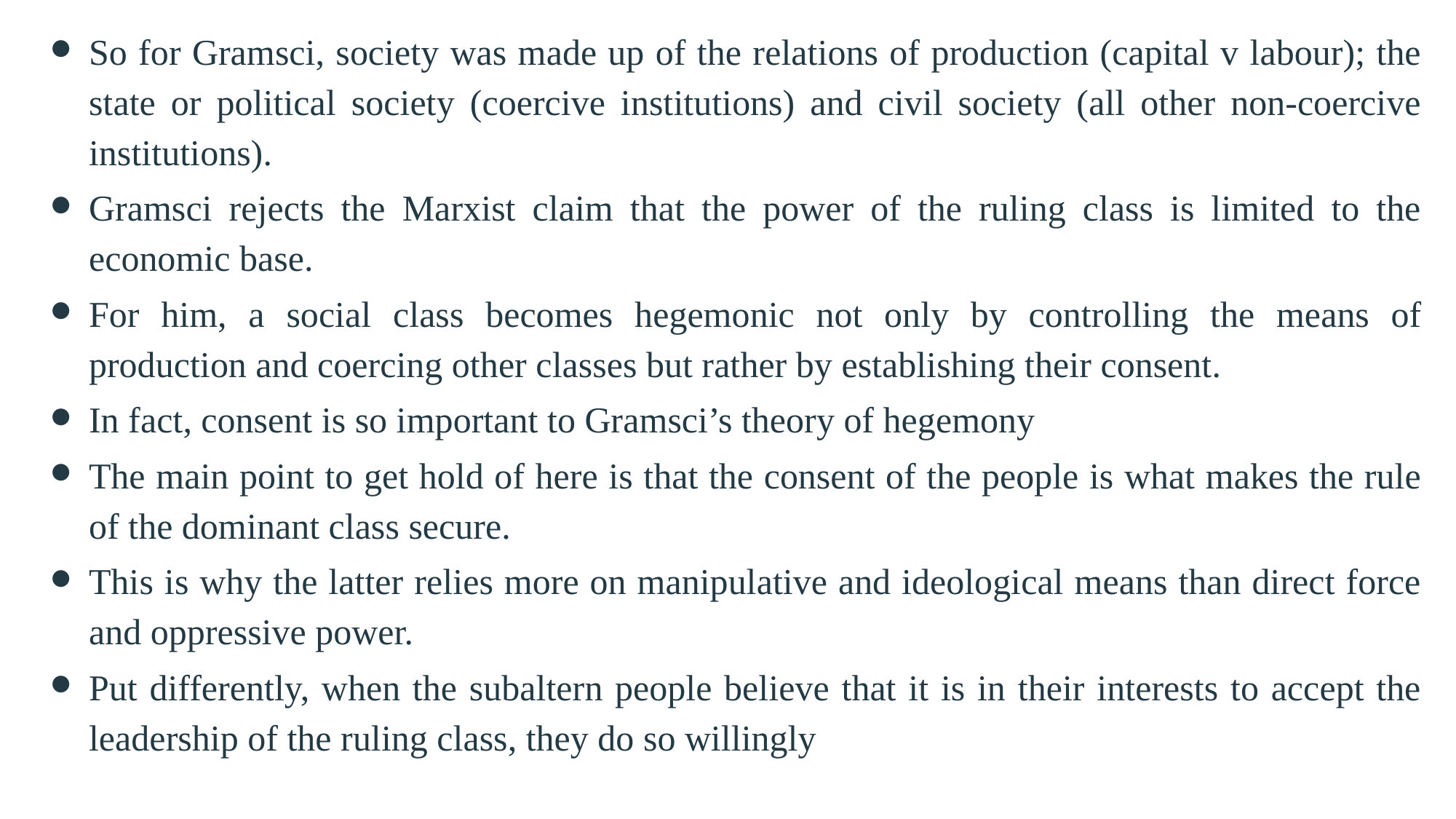

So for Gramsci, society was made up of the relations of production (capital v labour); the state or political society (coercive institutions) and civil society (all other non-coercive institutions).
Gramsci rejects the Marxist claim that the power of the ruling class is limited to the economic base.
For him, a social class becomes hegemonic not only by controlling the means of production and coercing other classes but rather by establishing their consent.
In fact, consent is so important to Gramsci’s theory of hegemony
The main point to get hold of here is that the consent of the people is what makes the rule of the dominant class secure.
This is why the latter relies more on manipulative and ideological means than direct force and oppressive power.
Put differently, when the subaltern people believe that it is in their interests to accept the leadership of the ruling class, they do so willingly